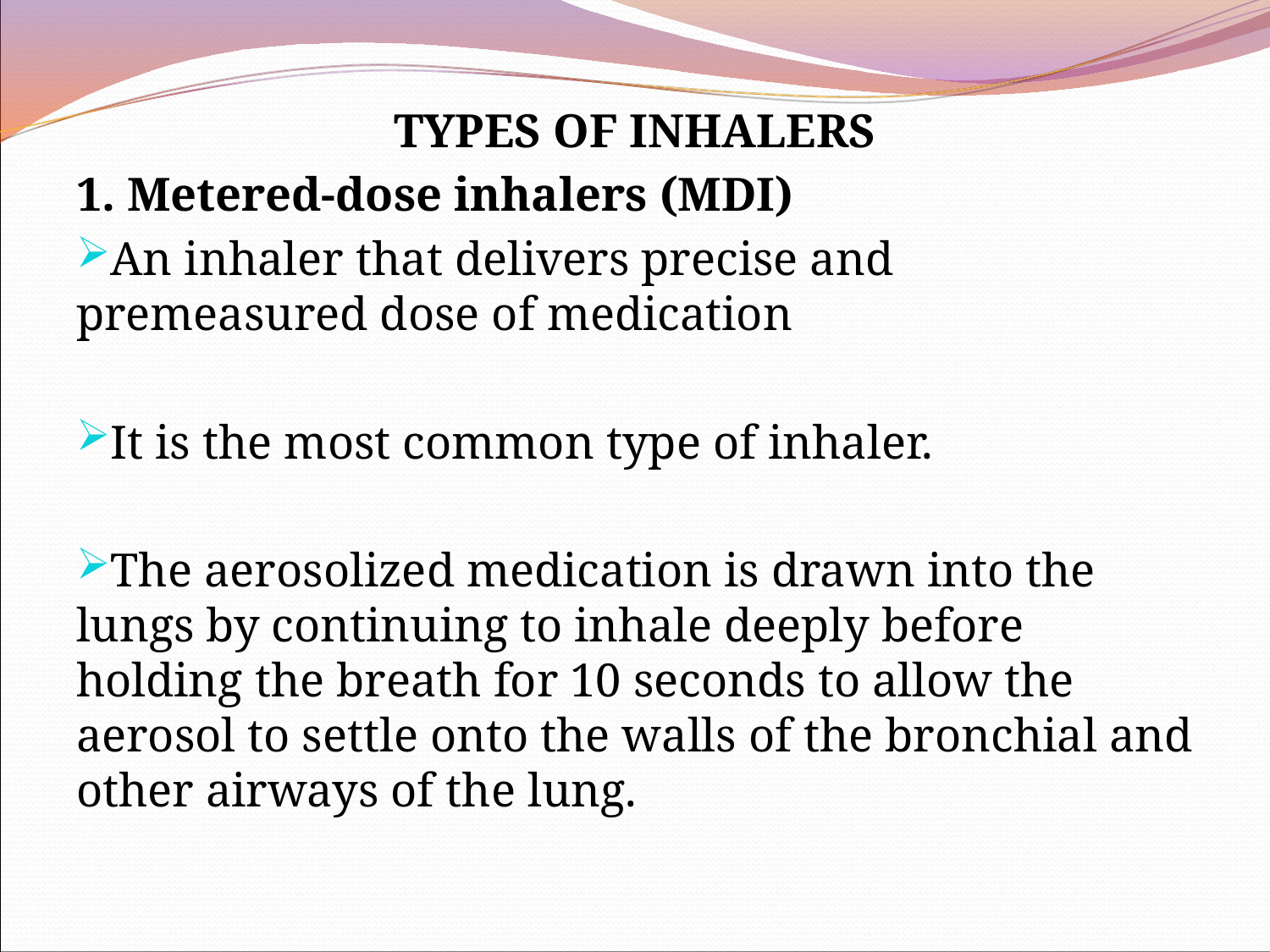

TYPES OF INHALERS
1. Metered-dose inhalers (MDI)
An inhaler that delivers precise and premeasured dose of medication

It is the most common type of inhaler.

The aerosolized medication is drawn into the lungs by continuing to inhale deeply before holding the breath for 10 seconds to allow the aerosol to settle onto the walls of the bronchial and other airways of the lung.